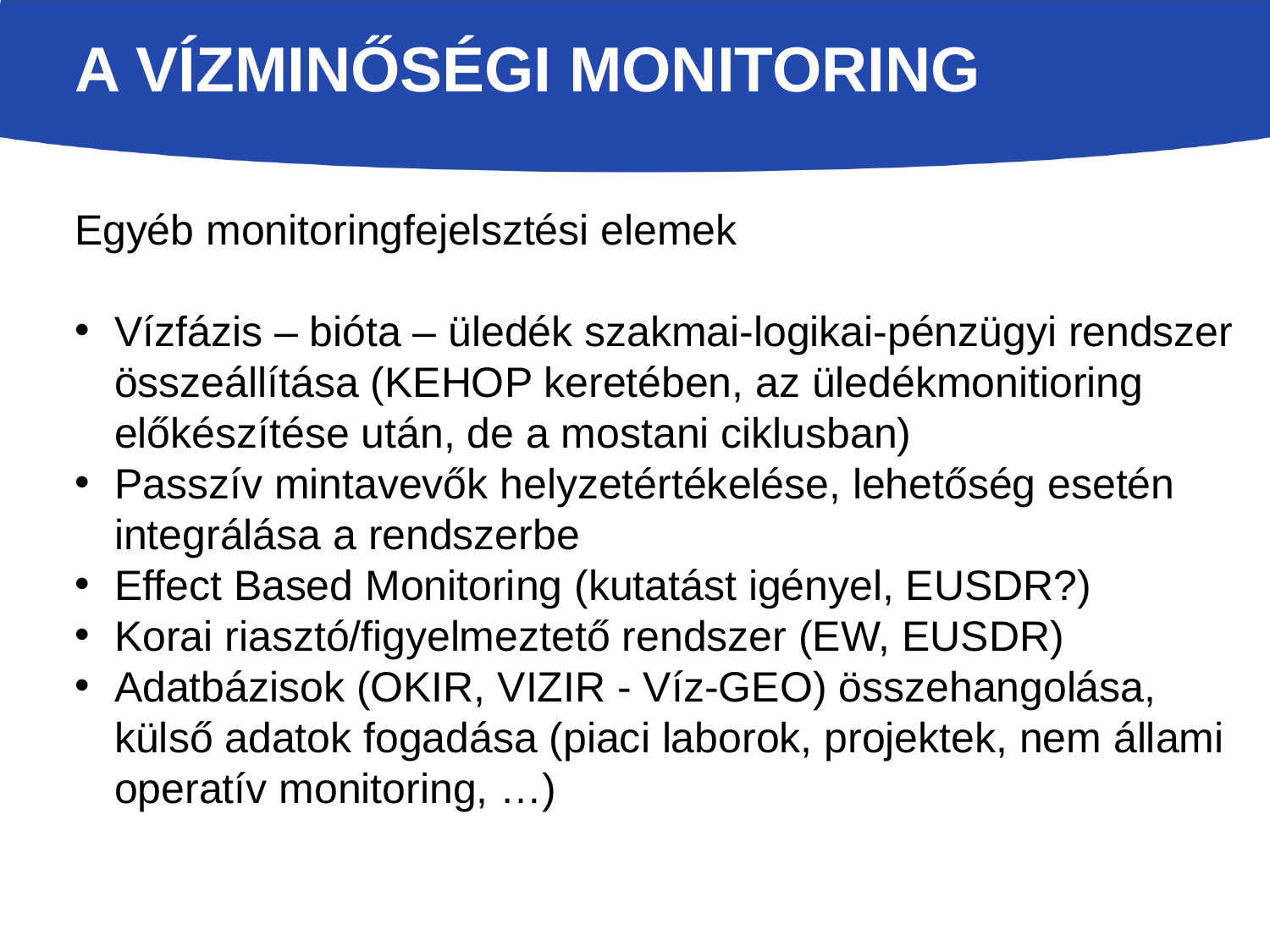

# A vízminőségi monitoring
Egyéb monitoringfejelsztési elemek

Vízfázis – bióta – üledék szakmai-logikai-pénzügyi rendszer összeállítása (KEHOP keretében, az üledékmonitioring előkészítése után, de a mostani ciklusban)
Passzív mintavevők helyzetértékelése, lehetőség esetén integrálása a rendszerbe
Effect Based Monitoring (kutatást igényel, EUSDR?)
Korai riasztó/figyelmeztető rendszer (EW, EUSDR)
Adatbázisok (OKIR, VIZIR - Víz-GEO) összehangolása, külső adatok fogadása (piaci laborok, projektek, nem állami operatív monitoring, …)